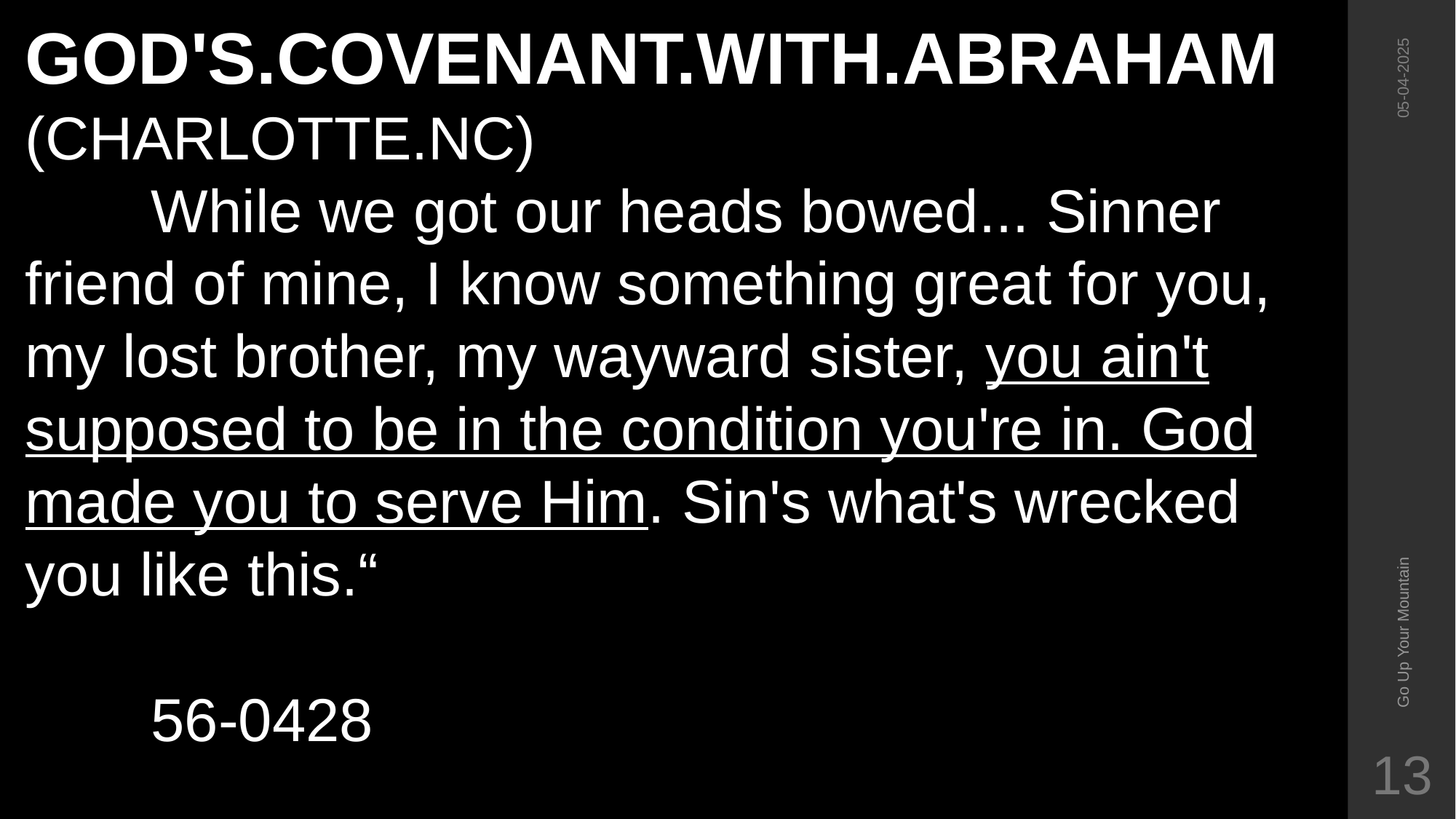

GOD'S.COVENANT.WITH.ABRAHAM  (CHARLOTTE.NC)
	 While we got our heads bowed... Sinner friend of mine, I know something great for you, my lost brother, my wayward sister, you ain't supposed to be in the condition you're in. God made you to serve Him. Sin's what's wrecked you like this.“																						 56-0428
05-04-2025
Go Up Your Mountain
13